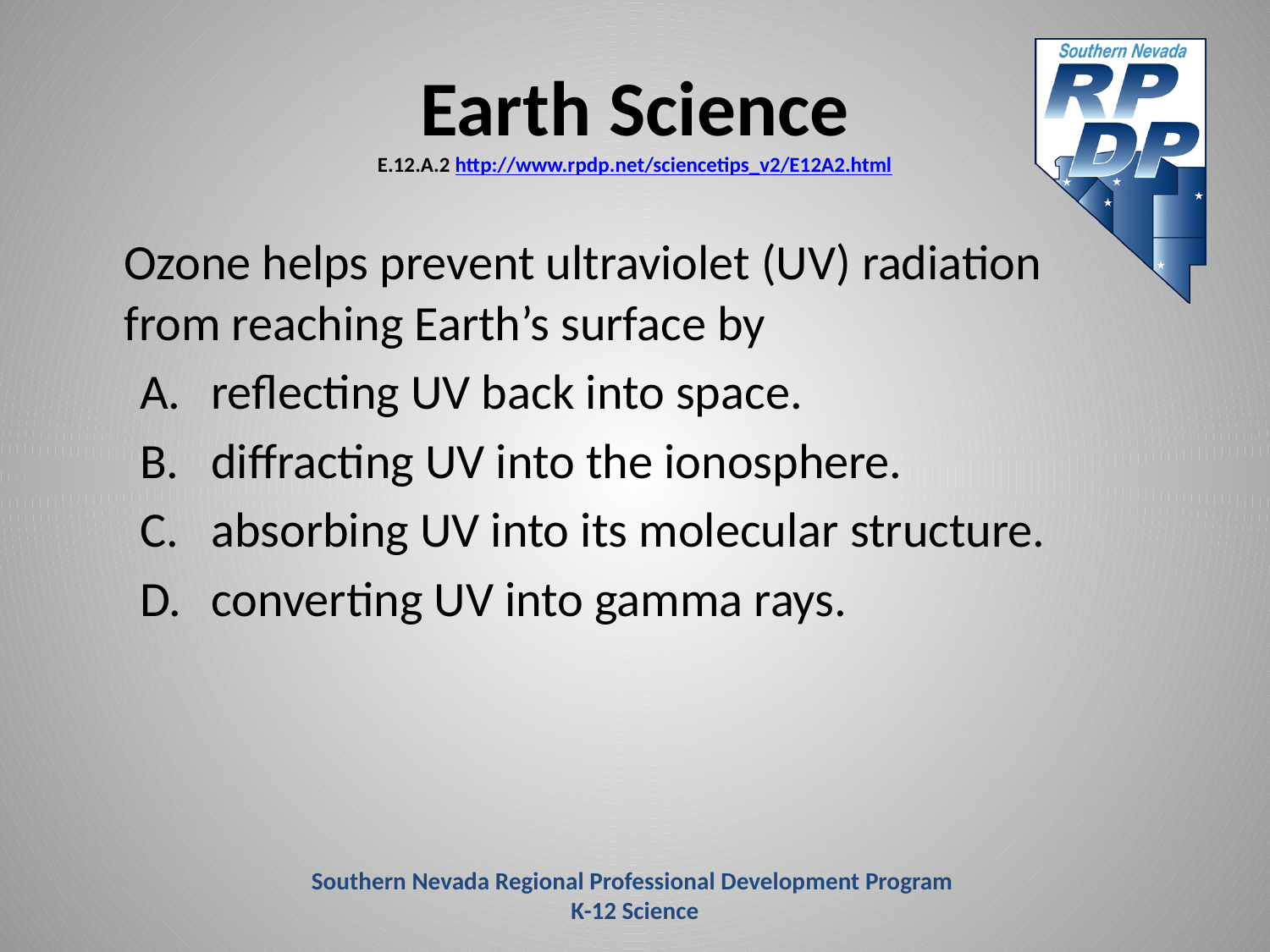

# Earth Science E.12.A.2 http://www.rpdp.net/sciencetips_v2/E12A2.html
	Ozone helps prevent ultraviolet (UV) radiation  from reaching Earth’s surface by
reflecting UV back into space.
diffracting UV into the ionosphere.
absorbing UV into its molecular structure.
converting UV into gamma rays.